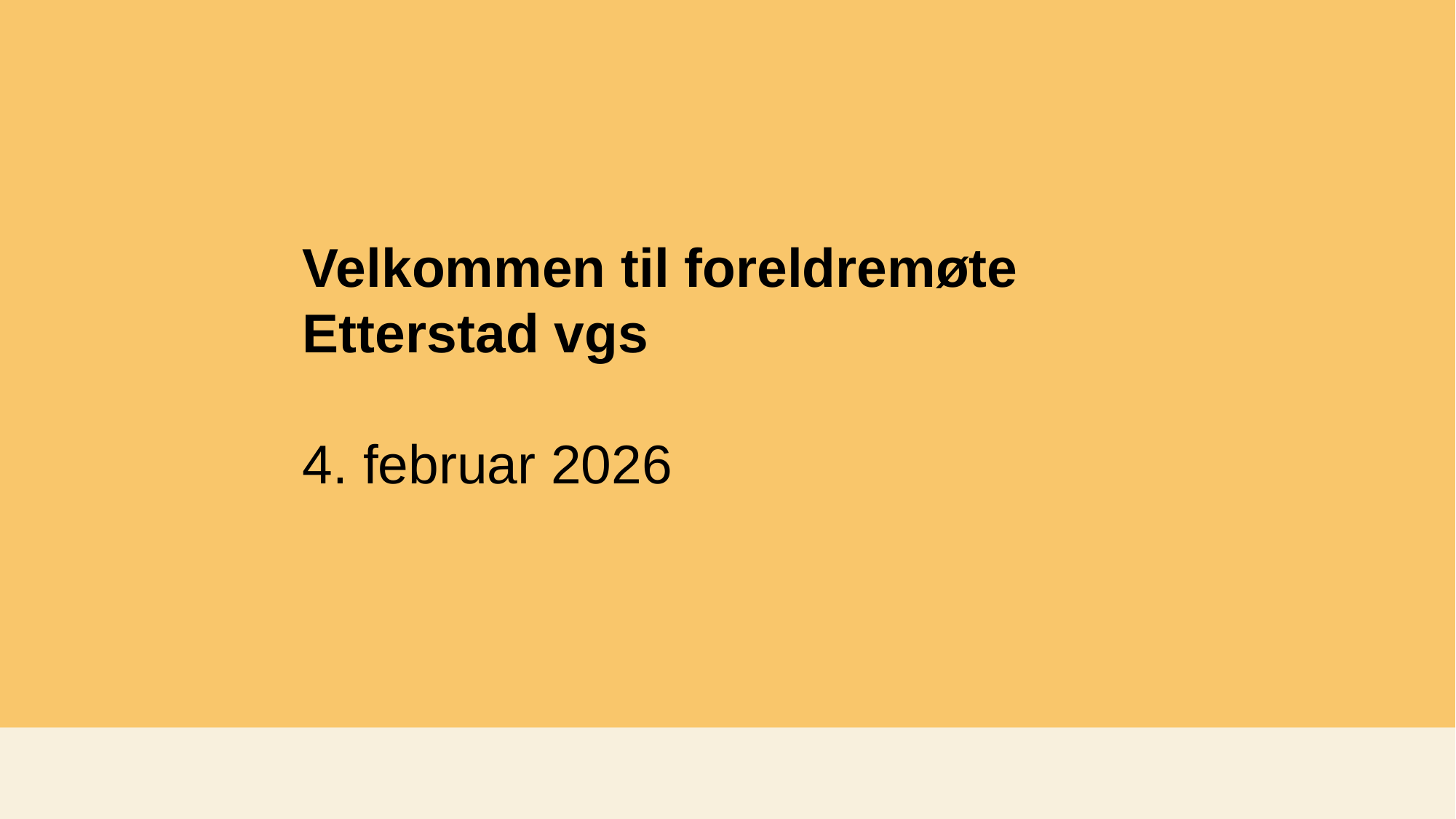

# Velkommen til foreldremøte Etterstad vgs 4. februar 2026

1
05.02.2026